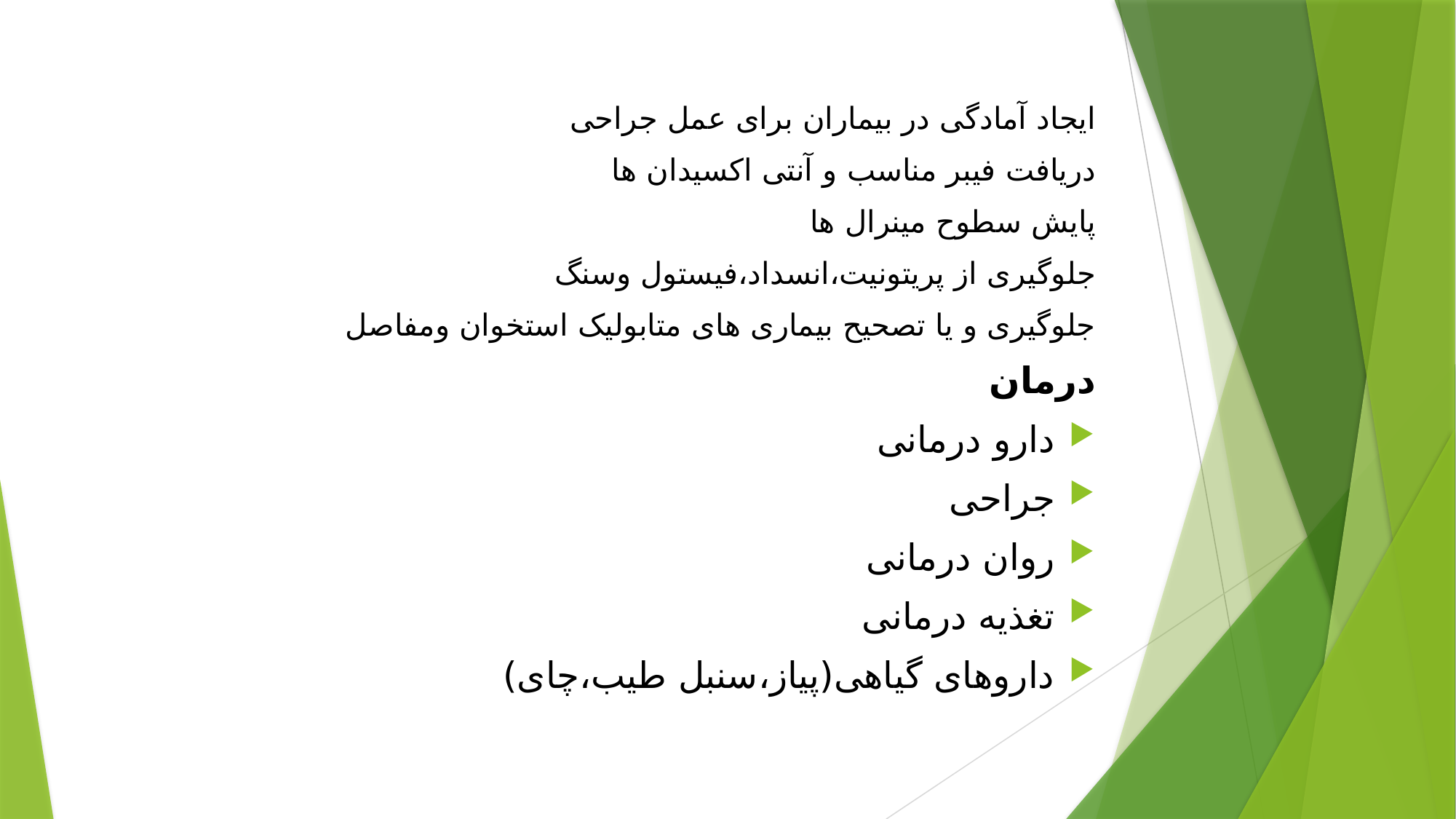

ایجاد آمادگی در بیماران برای عمل جراحی
دریافت فیبر مناسب و آنتی اکسیدان ها
پایش سطوح مینرال ها
جلوگیری از پریتونیت،انسداد،فیستول وسنگ
جلوگیری و یا تصحیح بیماری های متابولیک استخوان ومفاصل
درمان
دارو درمانی
جراحی
روان درمانی
تغذیه درمانی
داروهای گیاهی(پیاز،سنبل طیب،چای)